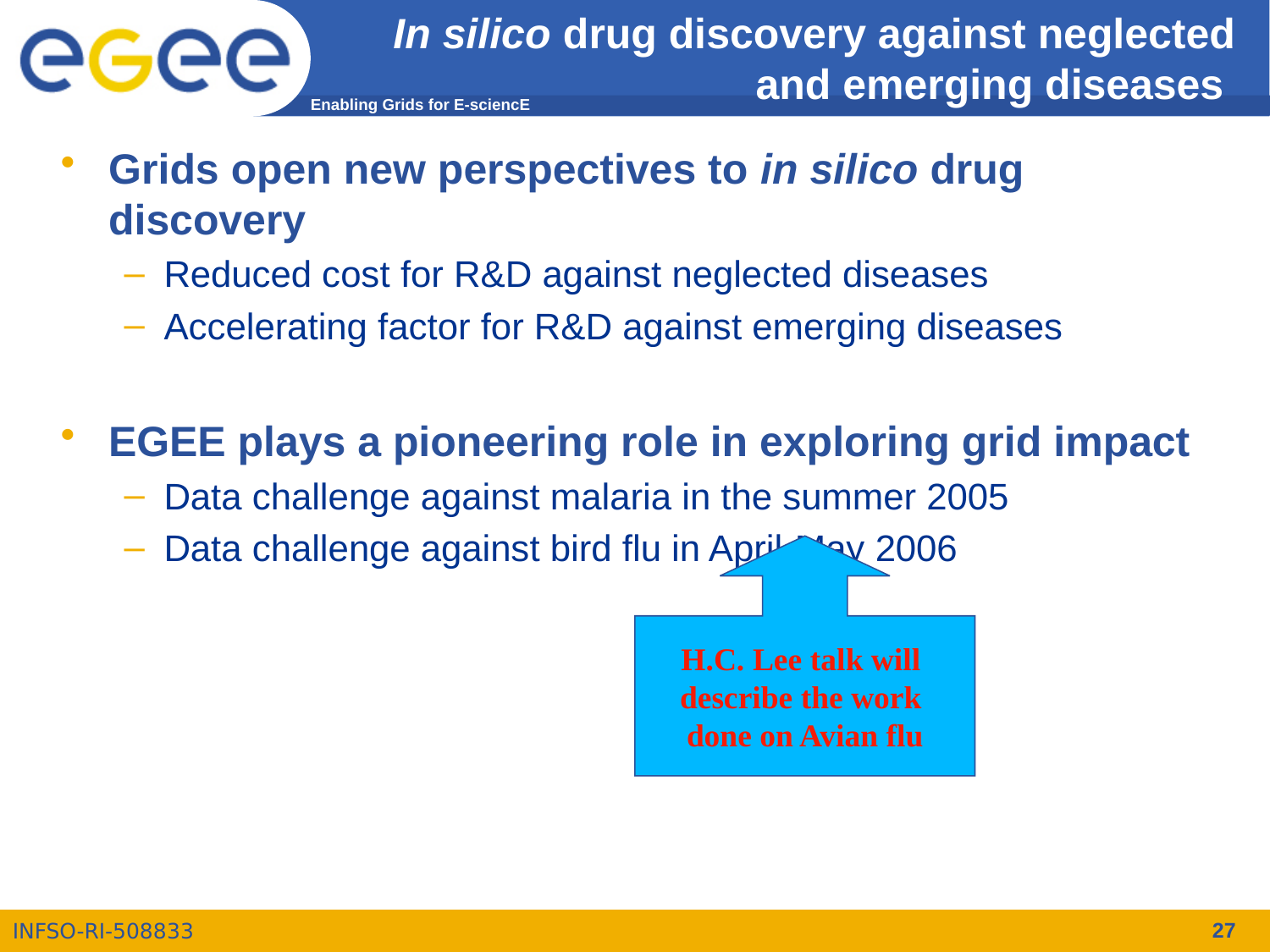

# In silico drug discovery against neglected and emerging diseases
Grids open new perspectives to in silico drug discovery
Reduced cost for R&D against neglected diseases
Accelerating factor for R&D against emerging diseases

EGEE plays a pioneering role in exploring grid impact
Data challenge against malaria in the summer 2005
Data challenge against bird flu in April-May 2006
H.C. Lee talk will
describe the work
done on Avian flu
27